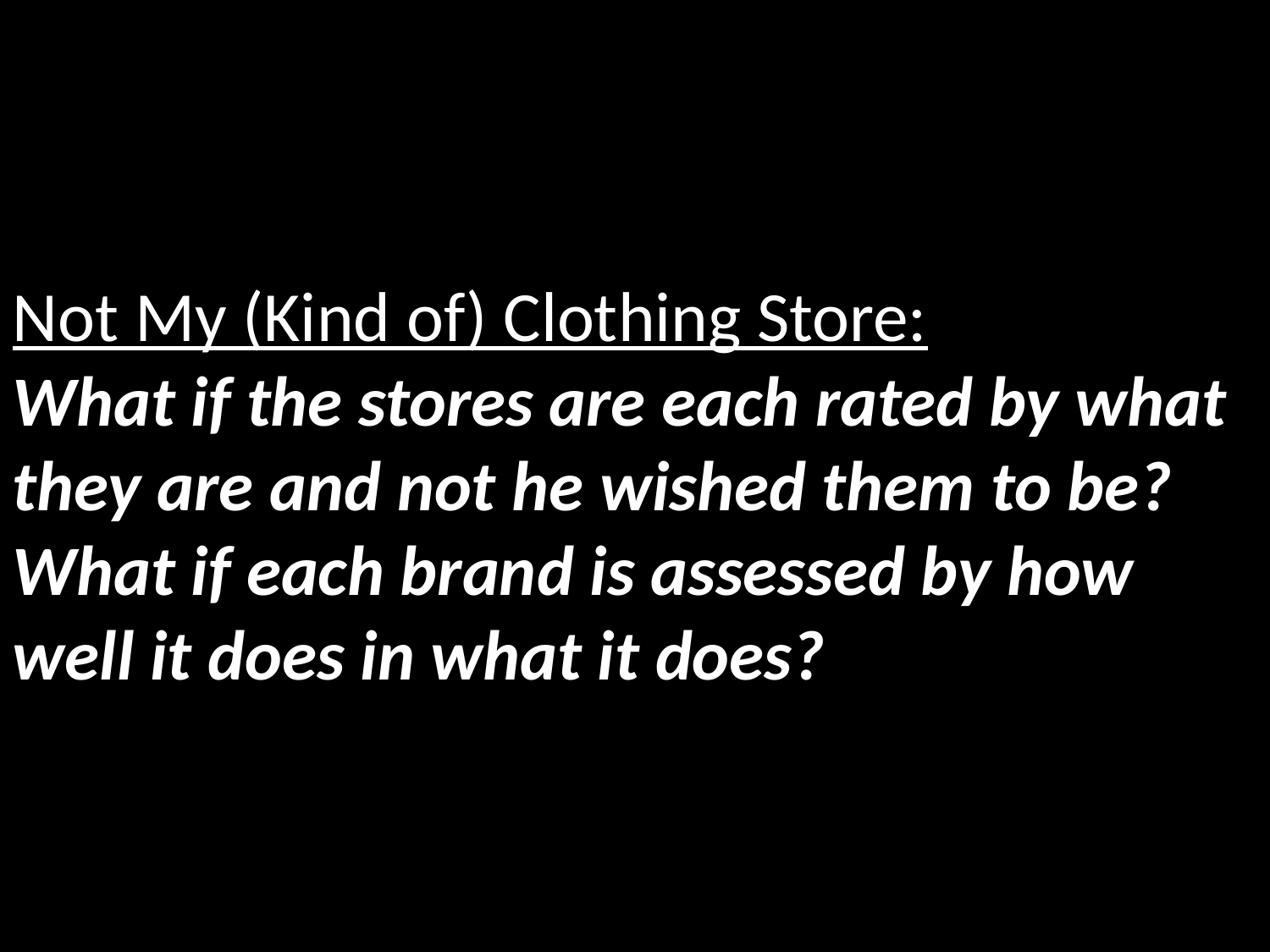

Not My (Kind of) Clothing Store:
What if the stores are each rated by what they are and not he wished them to be? What if each brand is assessed by how well it does in what it does?